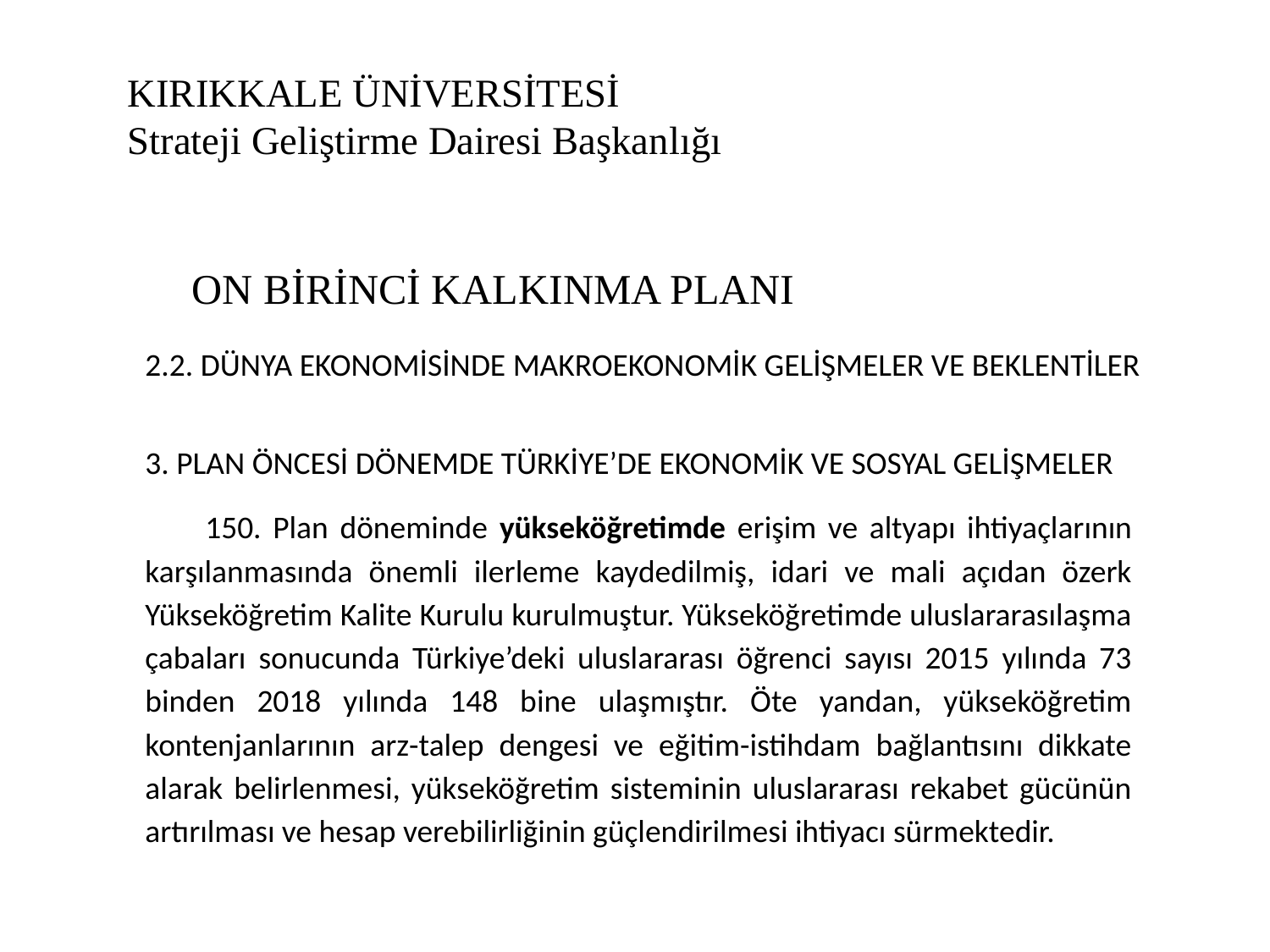

# KIRIKKALE ÜNİVERSİTESİ Strateji Geliştirme Dairesi Başkanlığı
ON BİRİNCİ KALKINMA PLANI
2.2. DÜNYA EKONOMİSİNDE MAKROEKONOMİK GELİŞMELER VE BEKLENTİLER
3. PLAN ÖNCESİ DÖNEMDE TÜRKİYE’DE EKONOMİK VE SOSYAL GELİŞMELER
150. Plan döneminde yükseköğretimde erişim ve altyapı ihtiyaçlarının karşılanmasında önemli ilerleme kaydedilmiş, idari ve mali açıdan özerk Yükseköğretim Kalite Kurulu kurulmuştur. Yükseköğretimde uluslararasılaşma çabaları sonucunda Türkiye’deki uluslararası öğrenci sayısı 2015 yılında 73 binden 2018 yılında 148 bine ulaşmıştır. Öte yandan, yükseköğretim kontenjanlarının arz-talep dengesi ve eğitim-istihdam bağlantısını dikkate alarak belirlenmesi, yükseköğretim sisteminin uluslararası rekabet gücünün artırılması ve hesap verebilirliğinin güçlendirilmesi ihtiyacı sürmektedir.